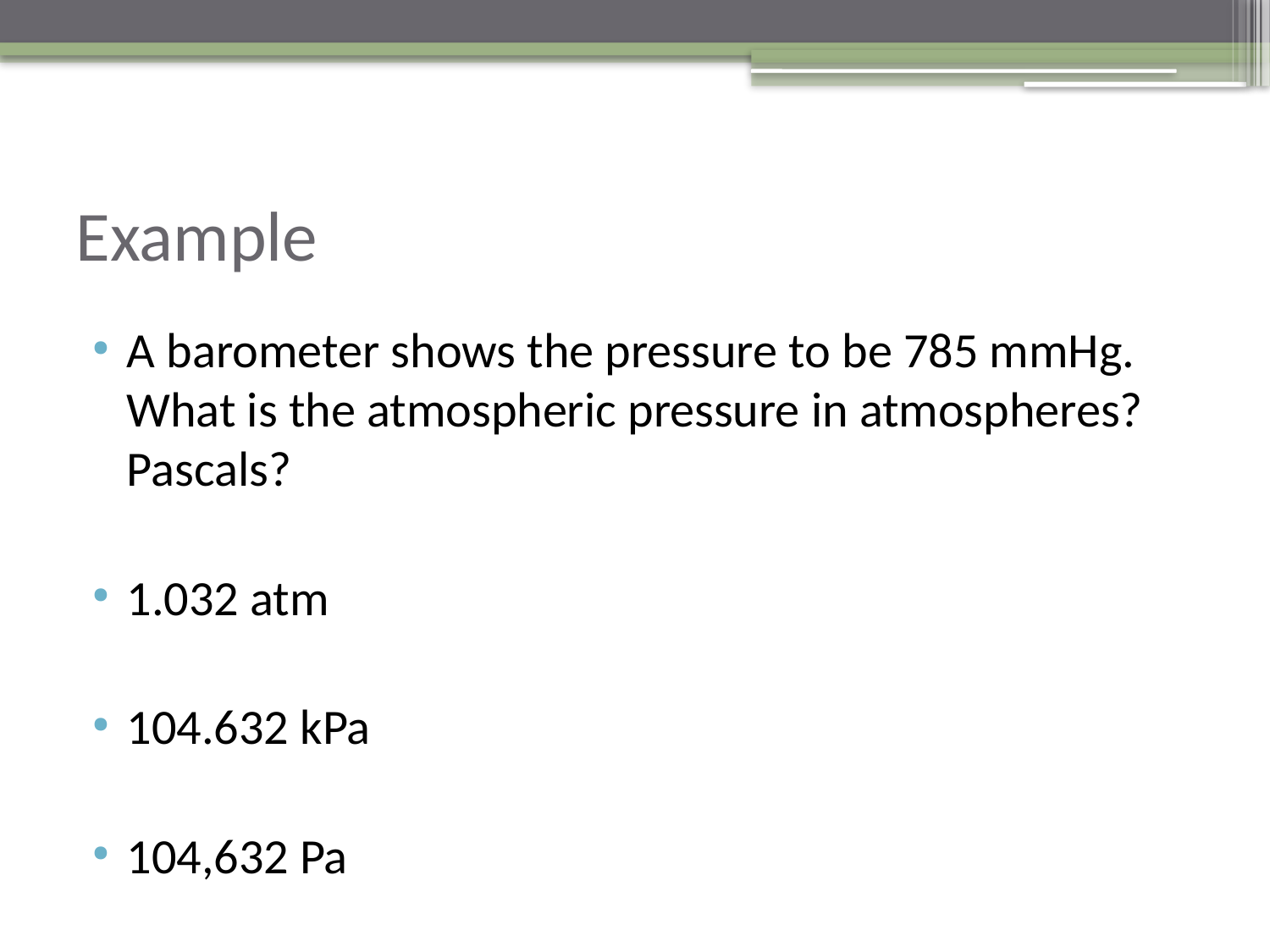

# Example
A barometer shows the pressure to be 785 mmHg.  What is the atmospheric pressure in atmospheres? Pascals?

1.032 atm

104.632 kPa

104,632 Pa